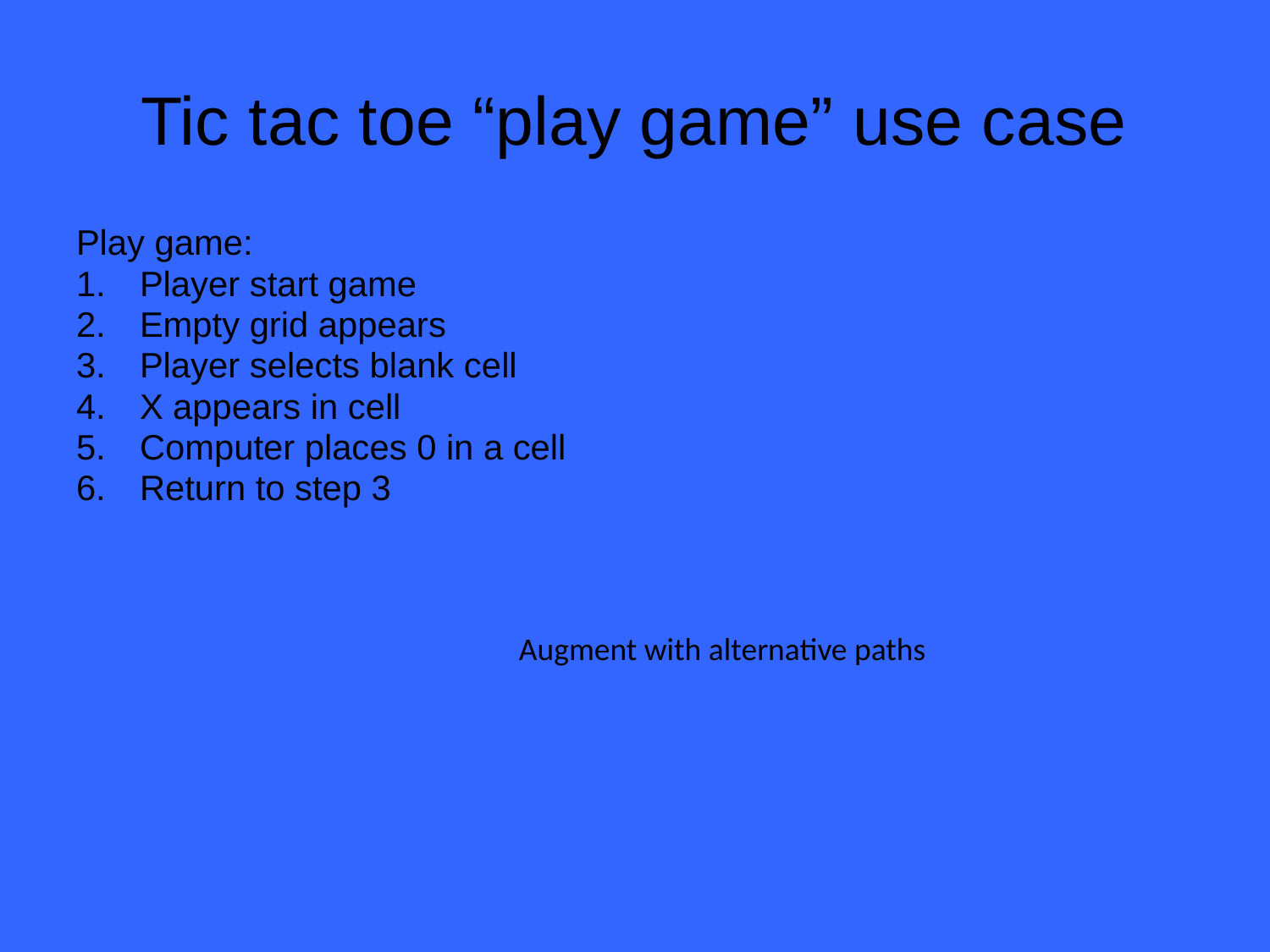

# Tic tac toe “play game” use case
Play game:
Player start game
Empty grid appears
Player selects blank cell
X appears in cell
Computer places 0 in a cell
Return to step 3

Augment with alternative paths